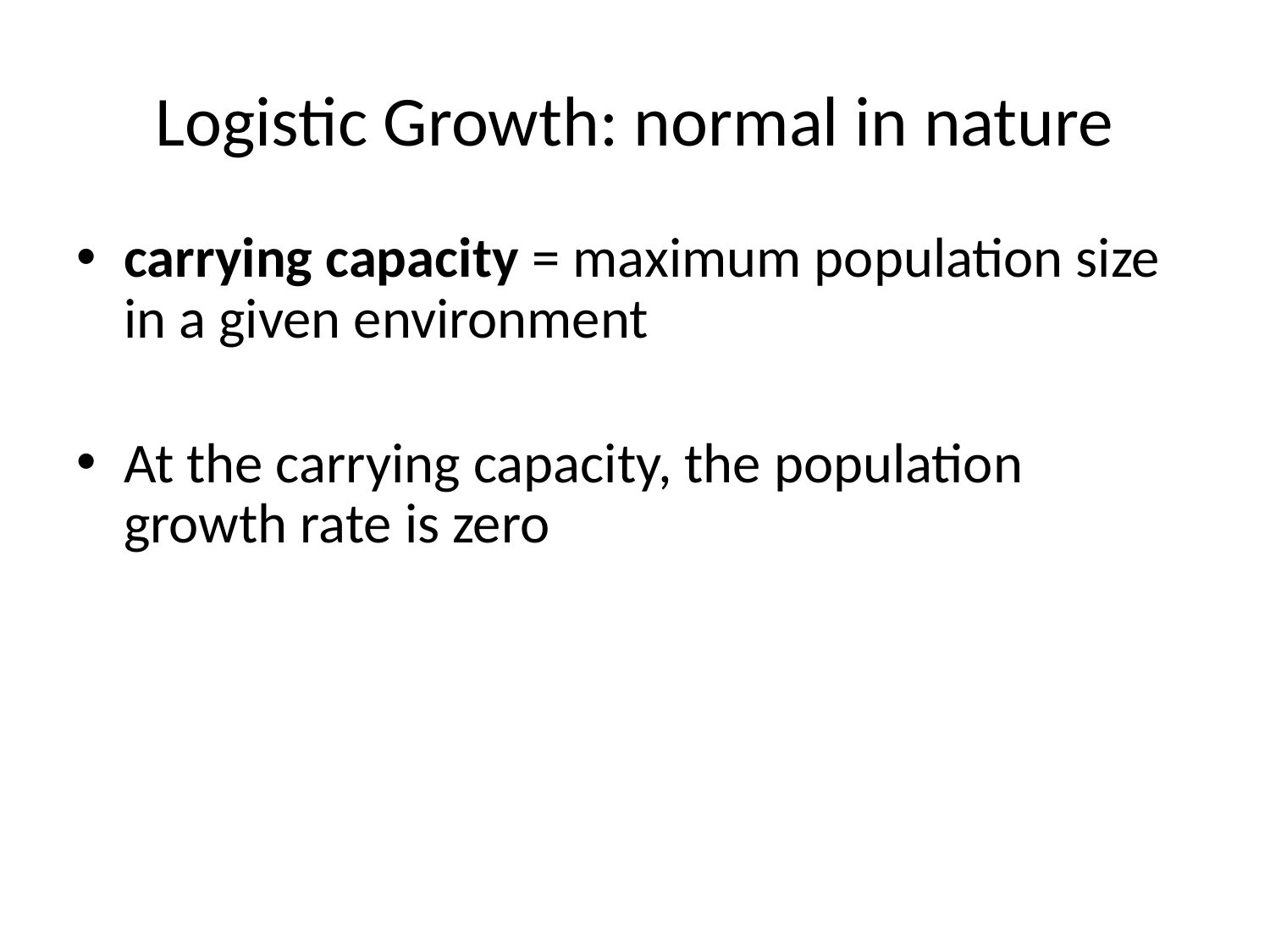

# Logistic Growth: normal in nature
carrying capacity = maximum population size in a given environment

At the carrying capacity, the population growth rate is zero